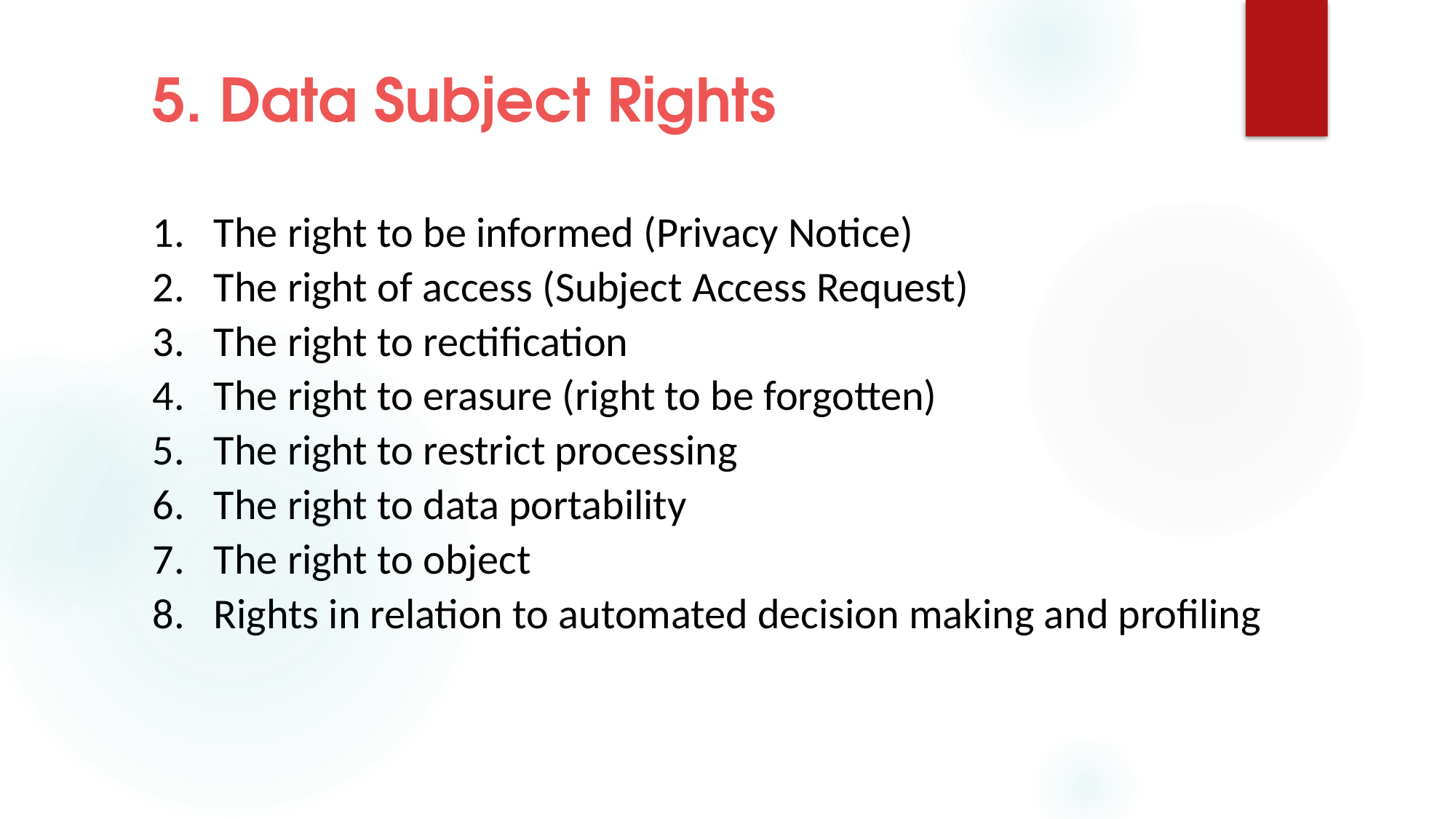

# 5. Data Subject Rights
The right to be informed (Privacy Notice)
The right of access (Subject Access Request)
The right to rectification
The right to erasure (right to be forgotten)
The right to restrict processing
The right to data portability
The right to object
Rights in relation to automated decision making and profiling